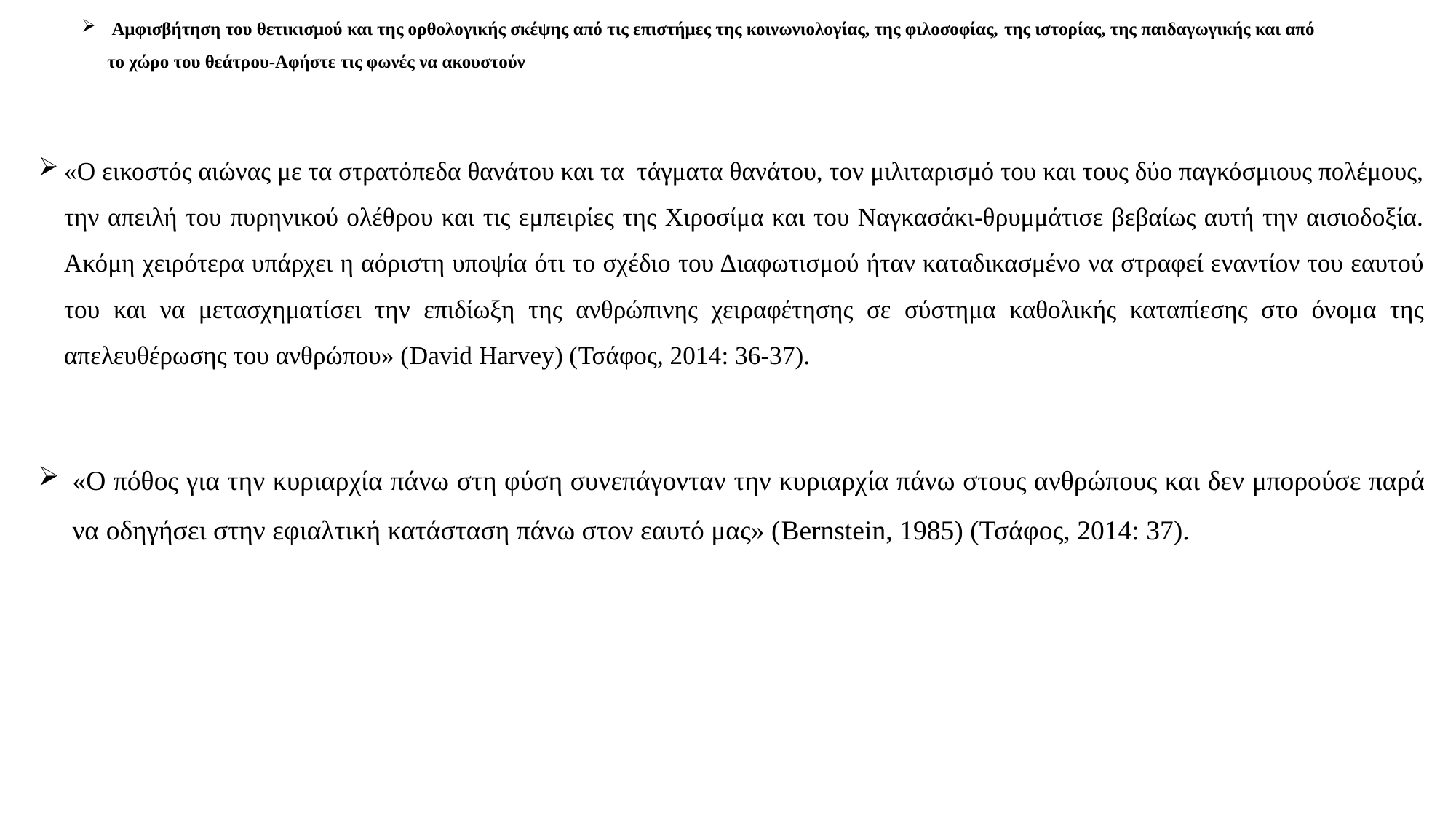

# Αμφισβήτηση του θετικισμού και της ορθολογικής σκέψης από τις επιστήμες της κοινωνιολογίας, της φιλοσοφίας, της ιστορίας, της παιδαγωγικής και από το χώρο του θεάτρου-Αφήστε τις φωνές να ακουστούν
«Ο εικοστός αιώνας με τα στρατόπεδα θανάτου και τα  τάγματα θανάτου, τον μιλιταρισμό του και τους δύο παγκόσμιους πολέμους, την απειλή του πυρηνικού ολέθρου και τις εμπειρίες της Χιροσίμα και του Ναγκασάκι-θρυμμάτισε βεβαίως αυτή την αισιοδοξία. Ακόμη χειρότερα υπάρχει η αόριστη υποψία ότι το σχέδιο του Διαφωτισμού ήταν καταδικασμένο να στραφεί εναντίον του εαυτού του και να μετασχηματίσει την επιδίωξη της ανθρώπινης χειραφέτησης σε σύστημα καθολικής καταπίεσης στο όνομα της απελευθέρωσης του ανθρώπου» (David Harvey) (Τσάφος, 2014: 36-37).
«Ο πόθος για την κυριαρχία πάνω στη φύση συνεπάγονταν την κυριαρχία πάνω στους ανθρώπους και δεν μπορούσε παρά να οδηγήσει στην εφιαλτική κατάσταση πάνω στον εαυτό μας» (Bernstein, 1985) (Τσάφος, 2014: 37).